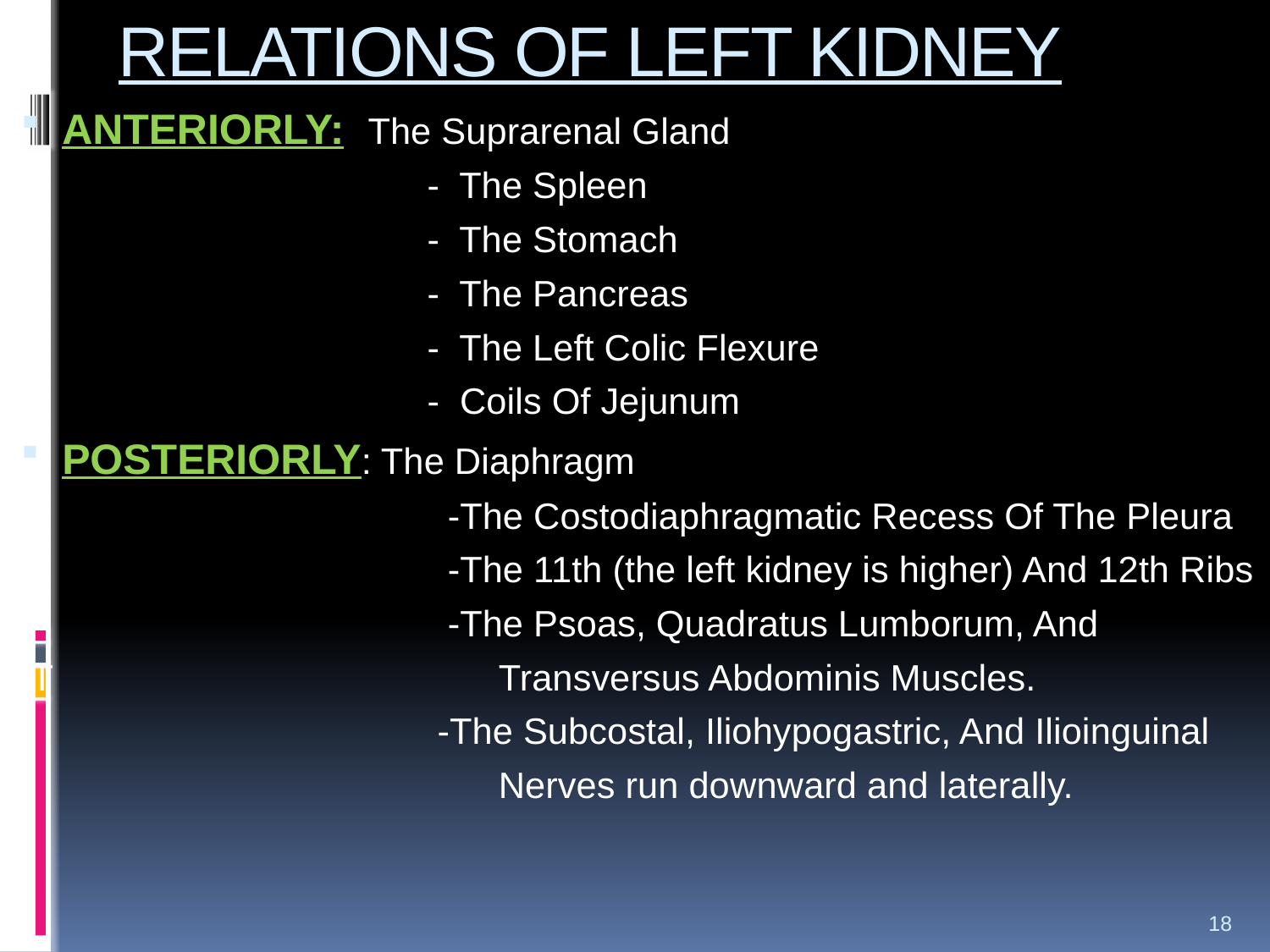

# RELATIONS OF LEFT KIDNEY
ANTERIORLY:  The Suprarenal Gland
                                        -  The Spleen
                                        -  The Stomach
                                        -  The Pancreas
                                        -  The Left Colic Flexure
                                        -  Coils Of Jejunum
POSTERIORLY: The Diaphragm
                                          -The Costodiaphragmatic Recess Of The Pleura
                                          -The 11th (the left kidney is higher) And 12th Ribs
                                          -The Psoas, Quadratus Lumborum, And
 T                                            Transversus Abdominis Muscles.
                                         -The Subcostal, Iliohypogastric, And Ilioinguinal
                                               Nerves run downward and laterally.

18